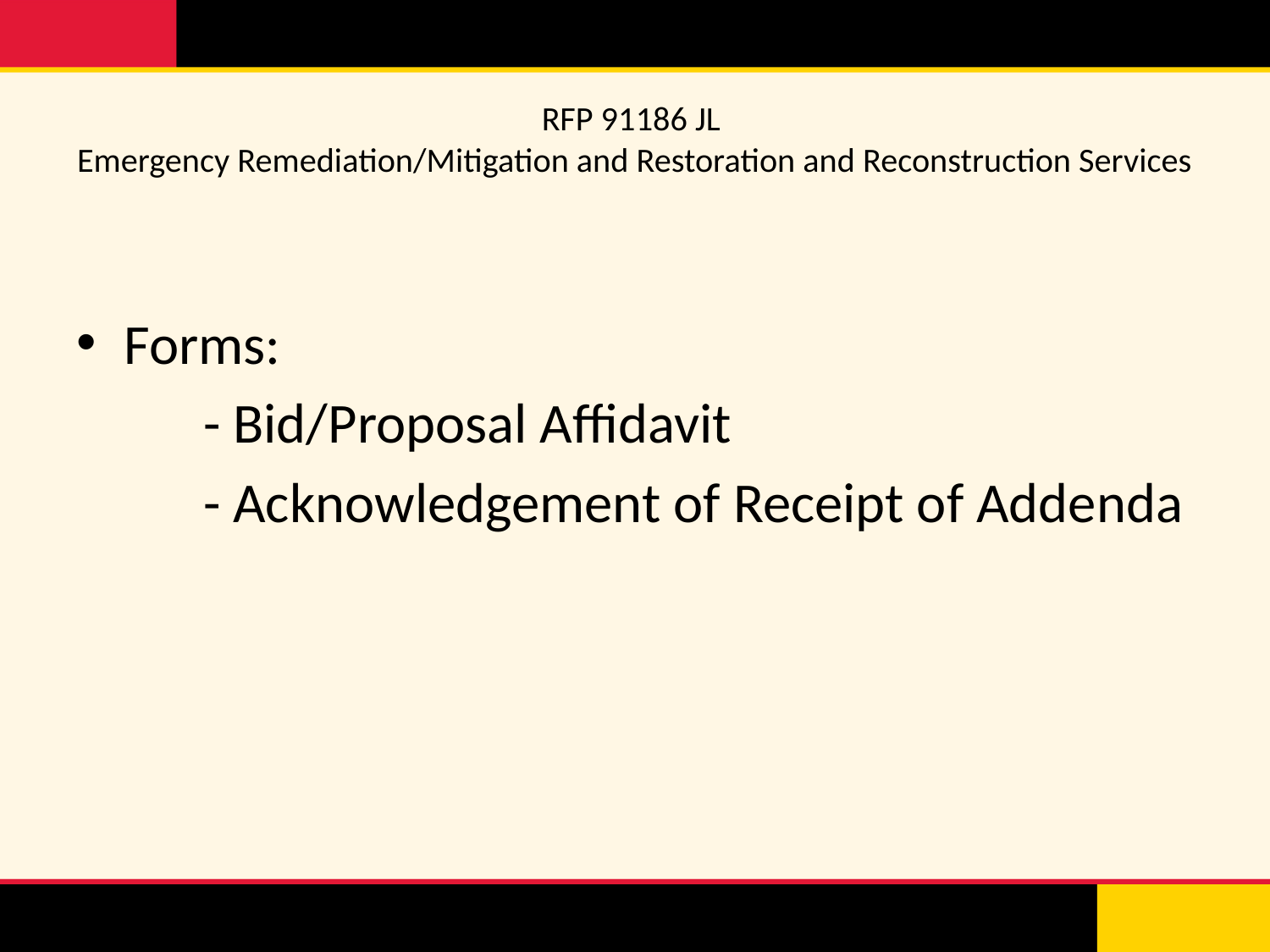

# RFP 91186 JL Emergency Remediation/Mitigation and Restoration and Reconstruction Services

Forms:
	- Bid/Proposal Affidavit
	- Acknowledgement of Receipt of Addenda